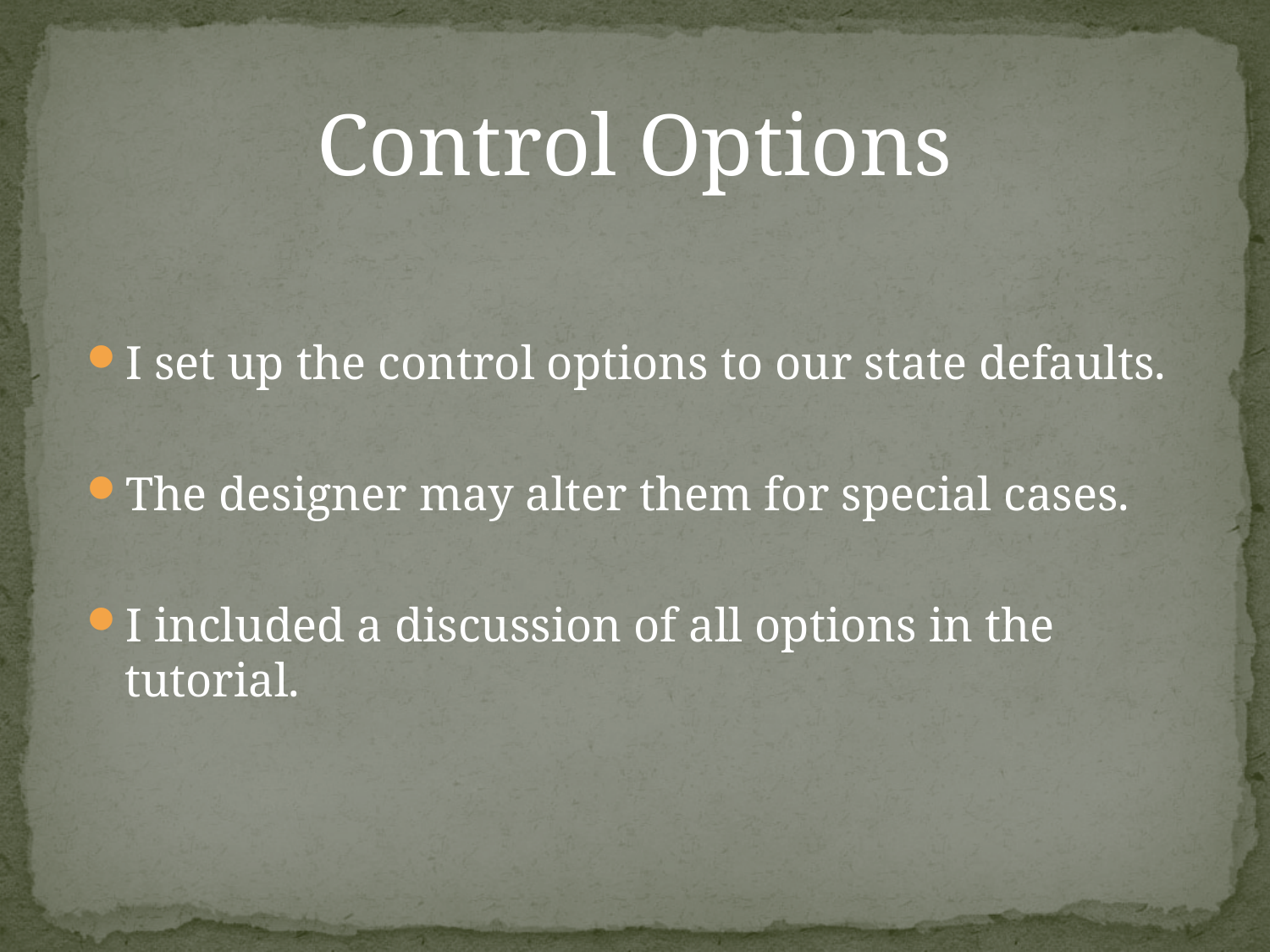

Control Options
I set up the control options to our state defaults.

The designer may alter them for special cases.

I included a discussion of all options in the tutorial.